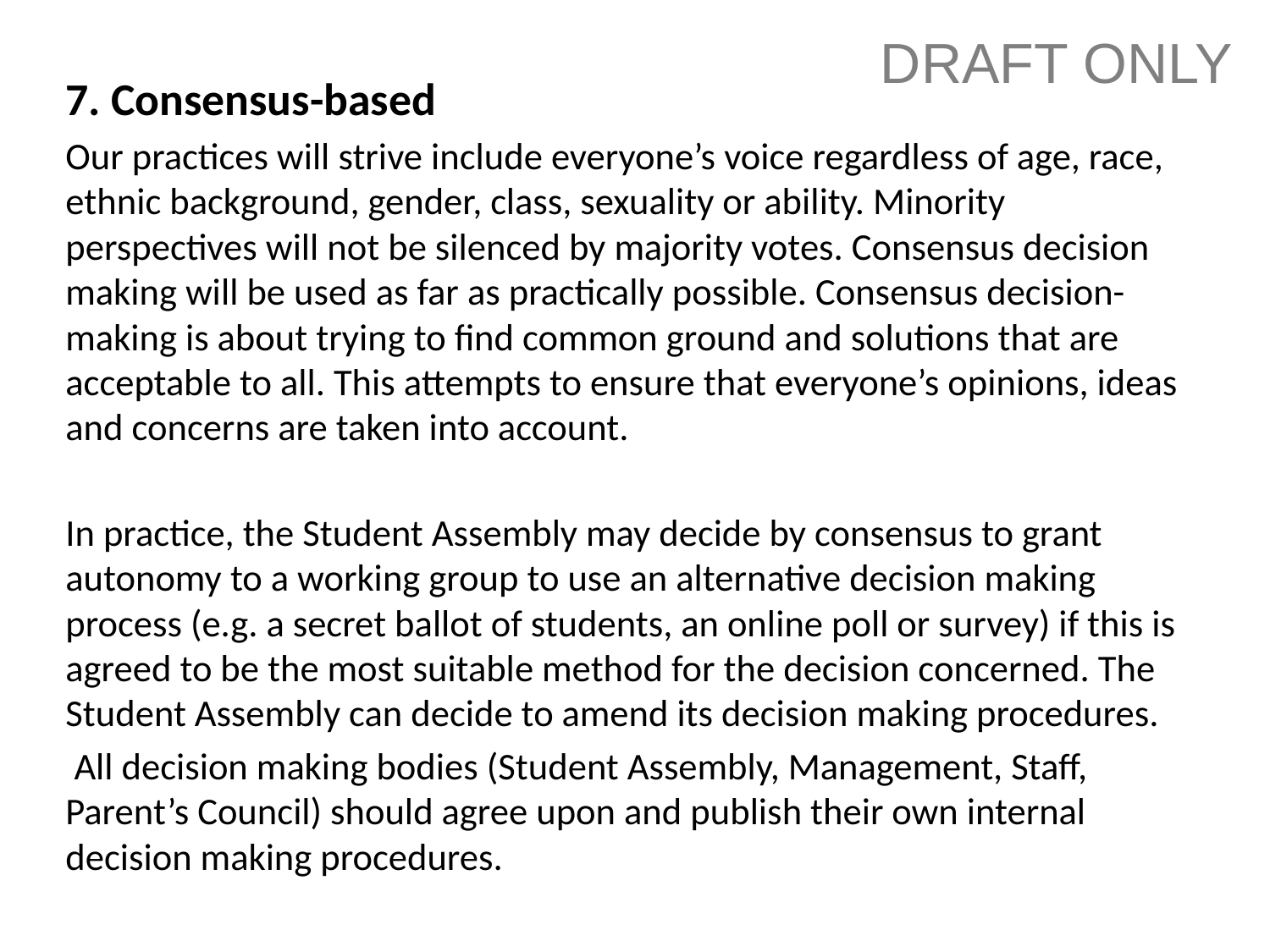

DRAFT ONLY
7. Consensus-based
Our practices will strive include everyone’s voice regardless of age, race, ethnic background, gender, class, sexuality or ability. Minority perspectives will not be silenced by majority votes. Consensus decision making will be used as far as practically possible. Consensus decision-making is about trying to find common ground and solutions that are acceptable to all. This attempts to ensure that everyone’s opinions, ideas and concerns are taken into account.

In practice, the Student Assembly may decide by consensus to grant autonomy to a working group to use an alternative decision making process (e.g. a secret ballot of students, an online poll or survey) if this is agreed to be the most suitable method for the decision concerned. The Student Assembly can decide to amend its decision making procedures.
 All decision making bodies (Student Assembly, Management, Staff, Parent’s Council) should agree upon and publish their own internal decision making procedures.